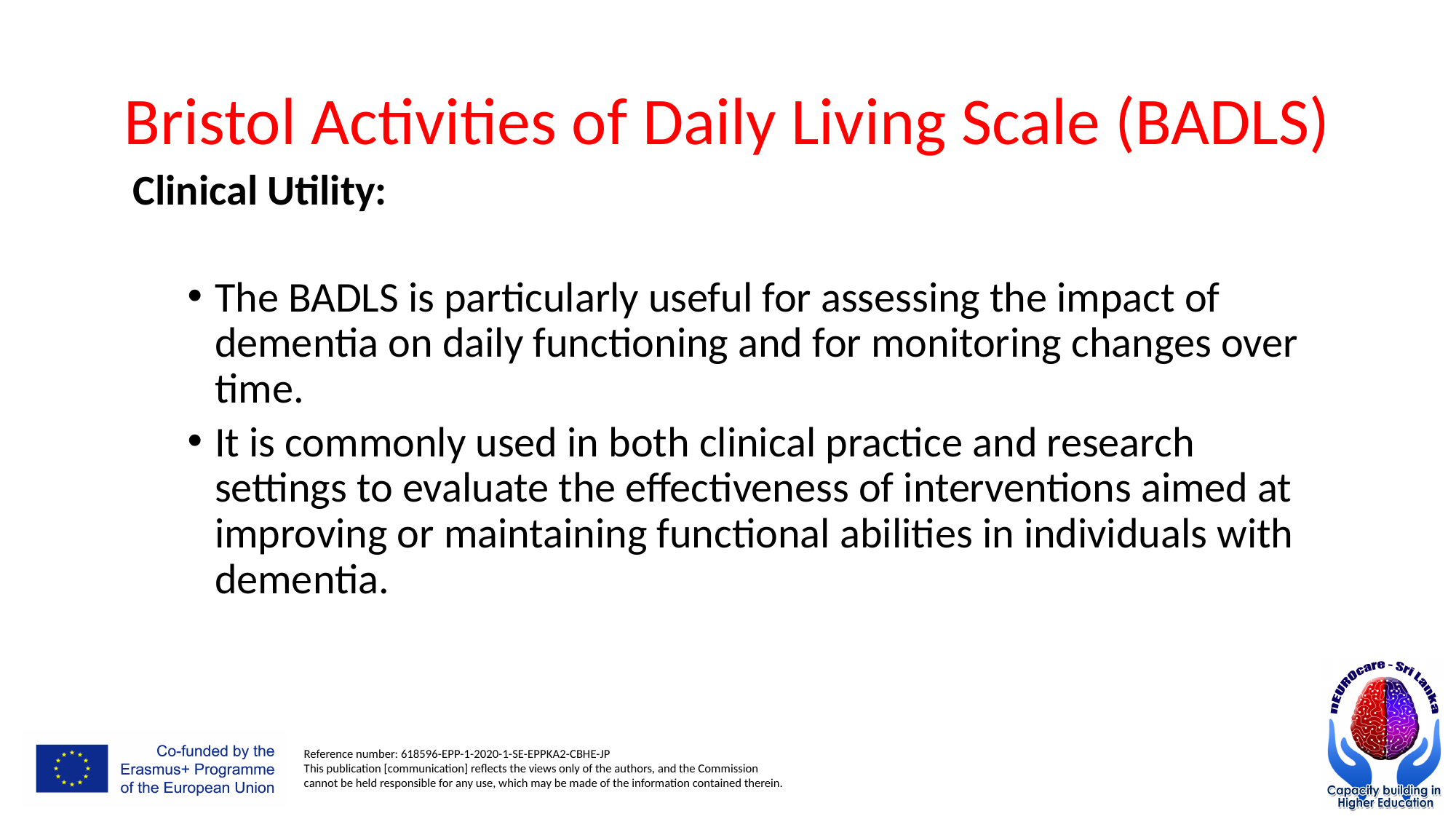

# Bristol Activities of Daily Living Scale (BADLS)

Clinical Utility:

The BADLS is particularly useful for assessing the impact of dementia on daily functioning and for monitoring changes over time.
It is commonly used in both clinical practice and research settings to evaluate the effectiveness of interventions aimed at improving or maintaining functional abilities in individuals with dementia.